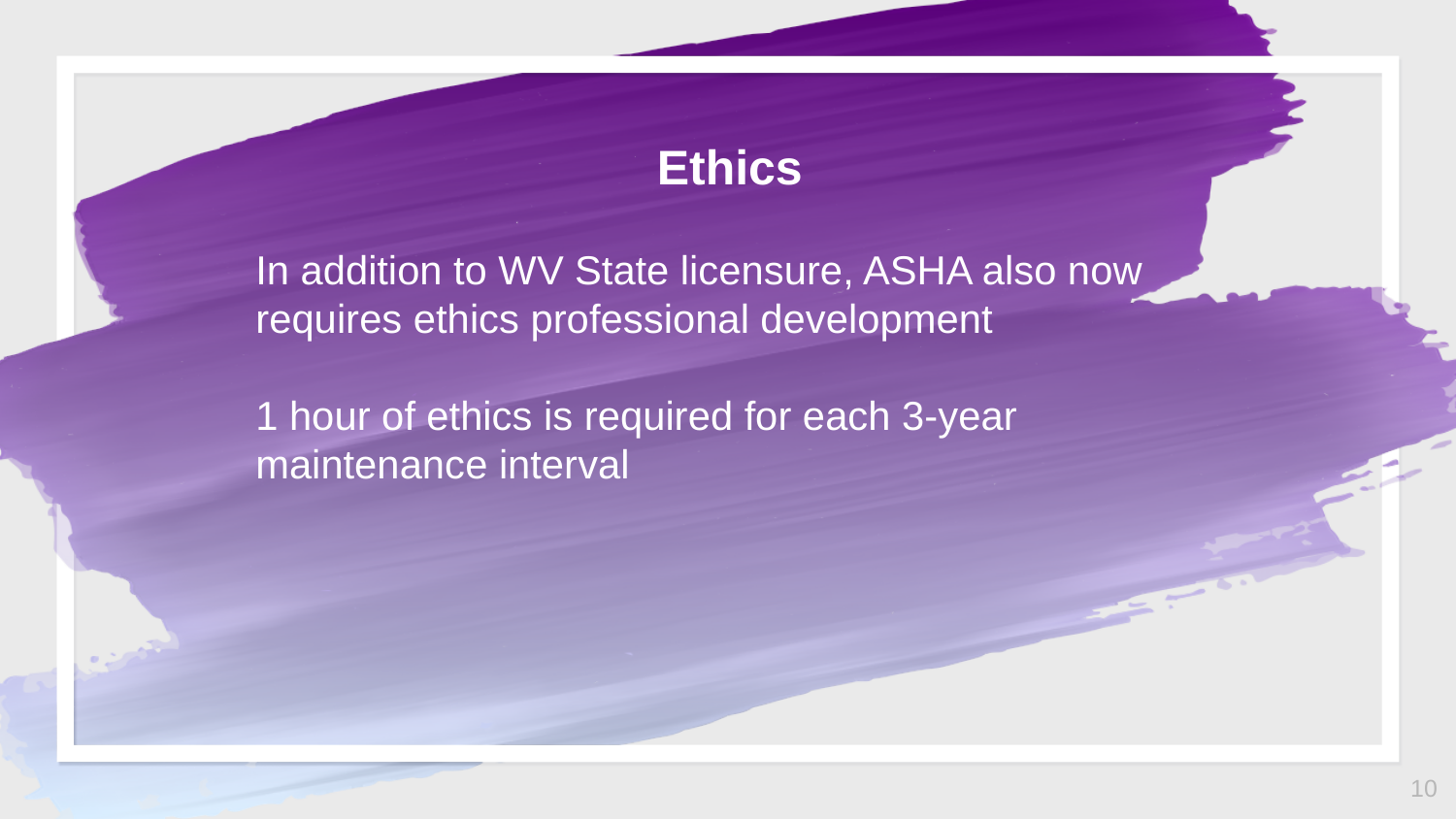

Ethics
In addition to WV State licensure, ASHA also now requires ethics professional development

1 hour of ethics is required for each 3-year maintenance interval
10